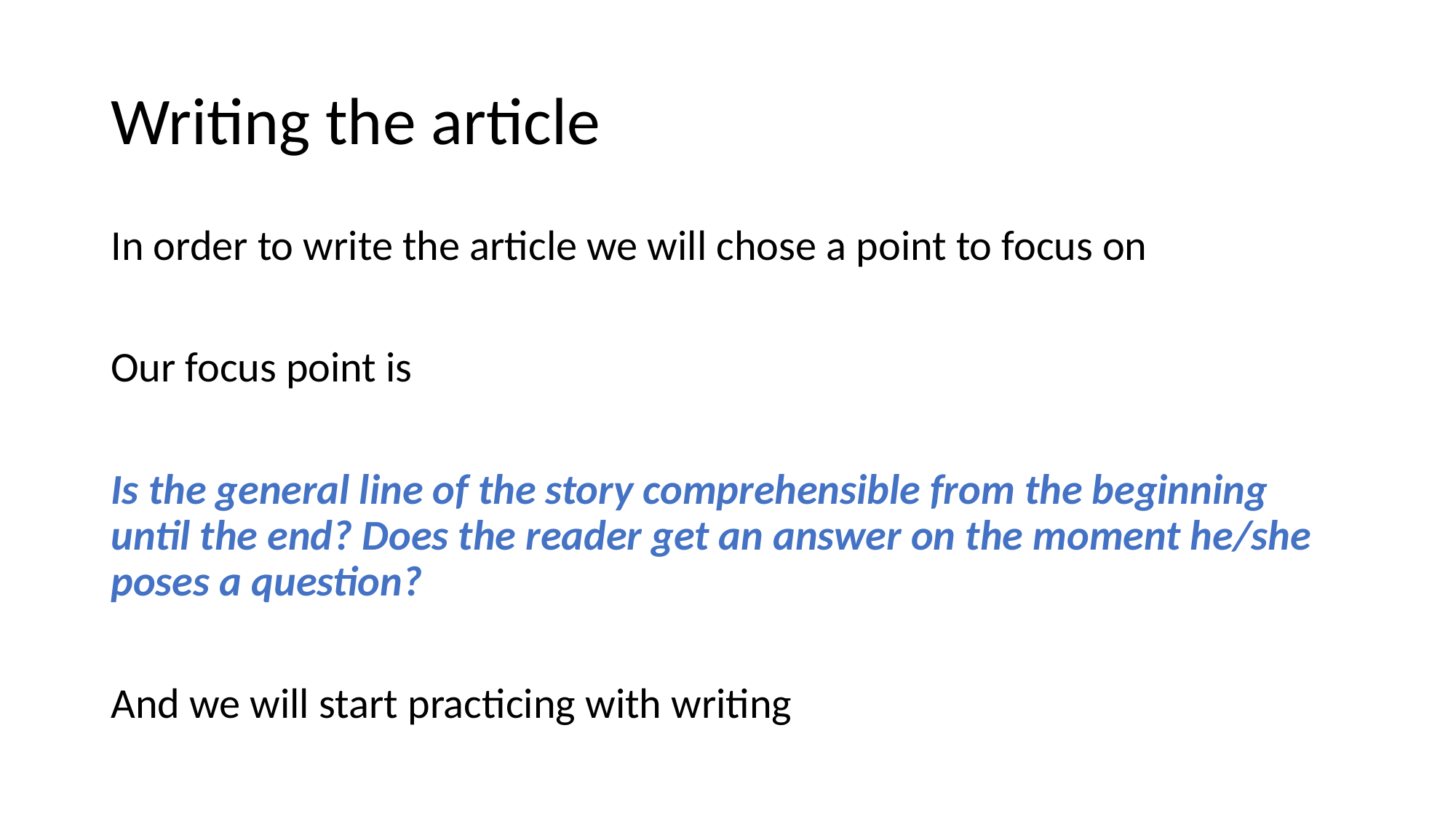

# Writing the article
In order to write the article we will chose a point to focus on

Our focus point is

Is the general line of the story comprehensible from the beginning until the end? Does the reader get an answer on the moment he/she poses a question?

And we will start practicing with writing